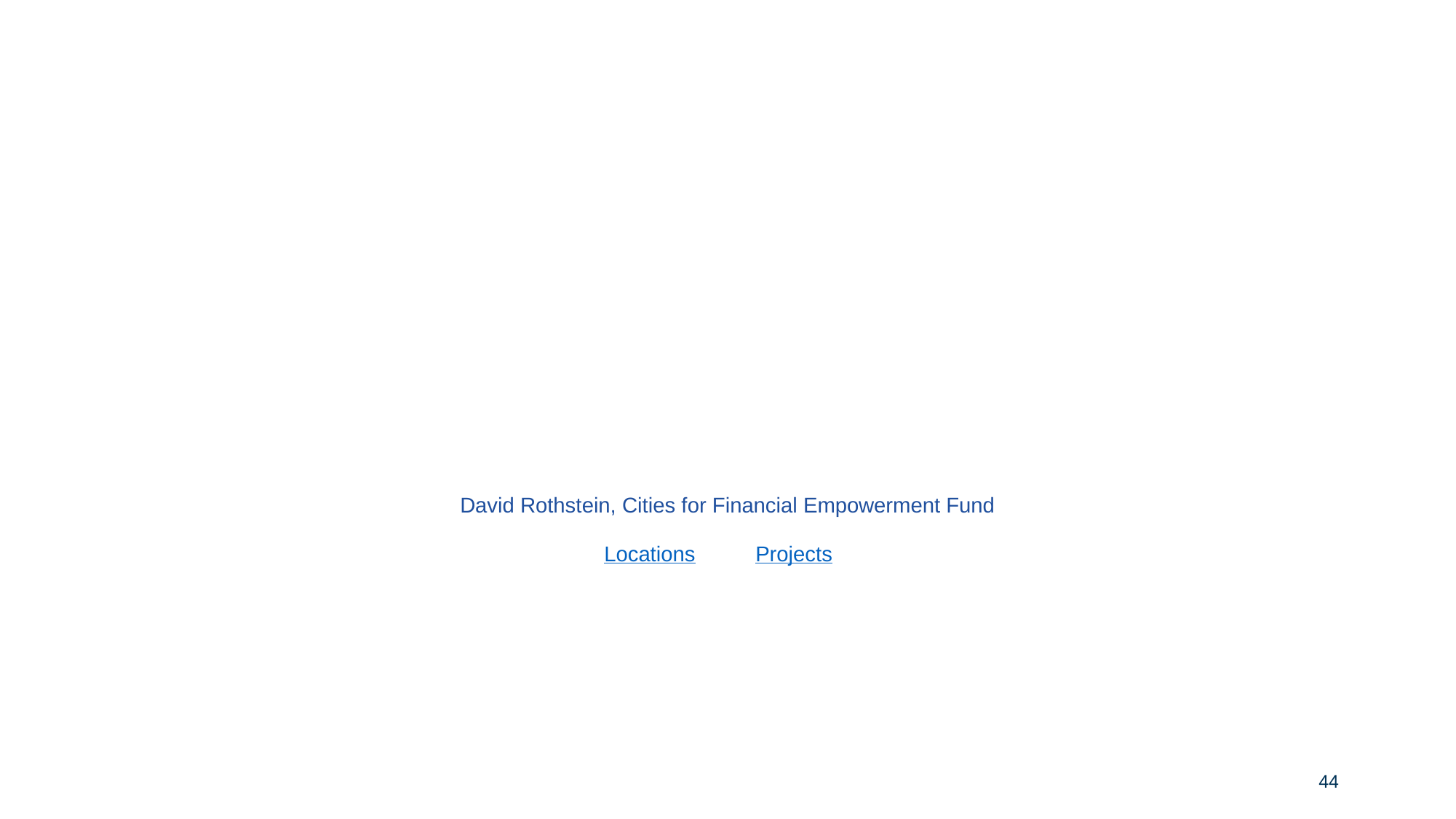

# David Rothstein, Cities for Financial Empowerment Fund Locations          Projects
44